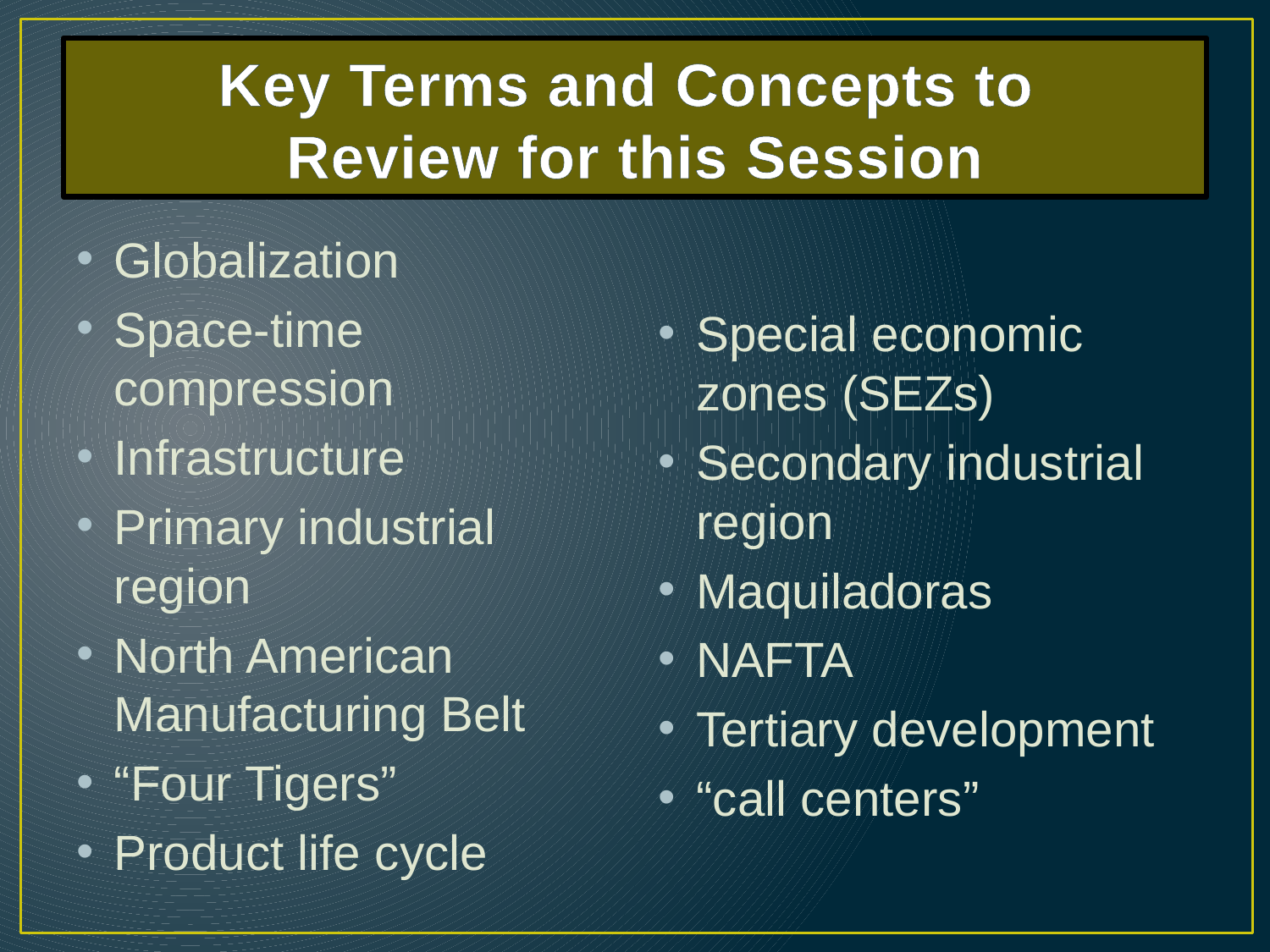

# Key Terms and Concepts to Review for this Session
Globalization
Space-time compression
Infrastructure
Primary industrial region
North American Manufacturing Belt
“Four Tigers”
Product life cycle
Special economic zones (SEZs)
Secondary industrial region
Maquiladoras
NAFTA
Tertiary development
“call centers”